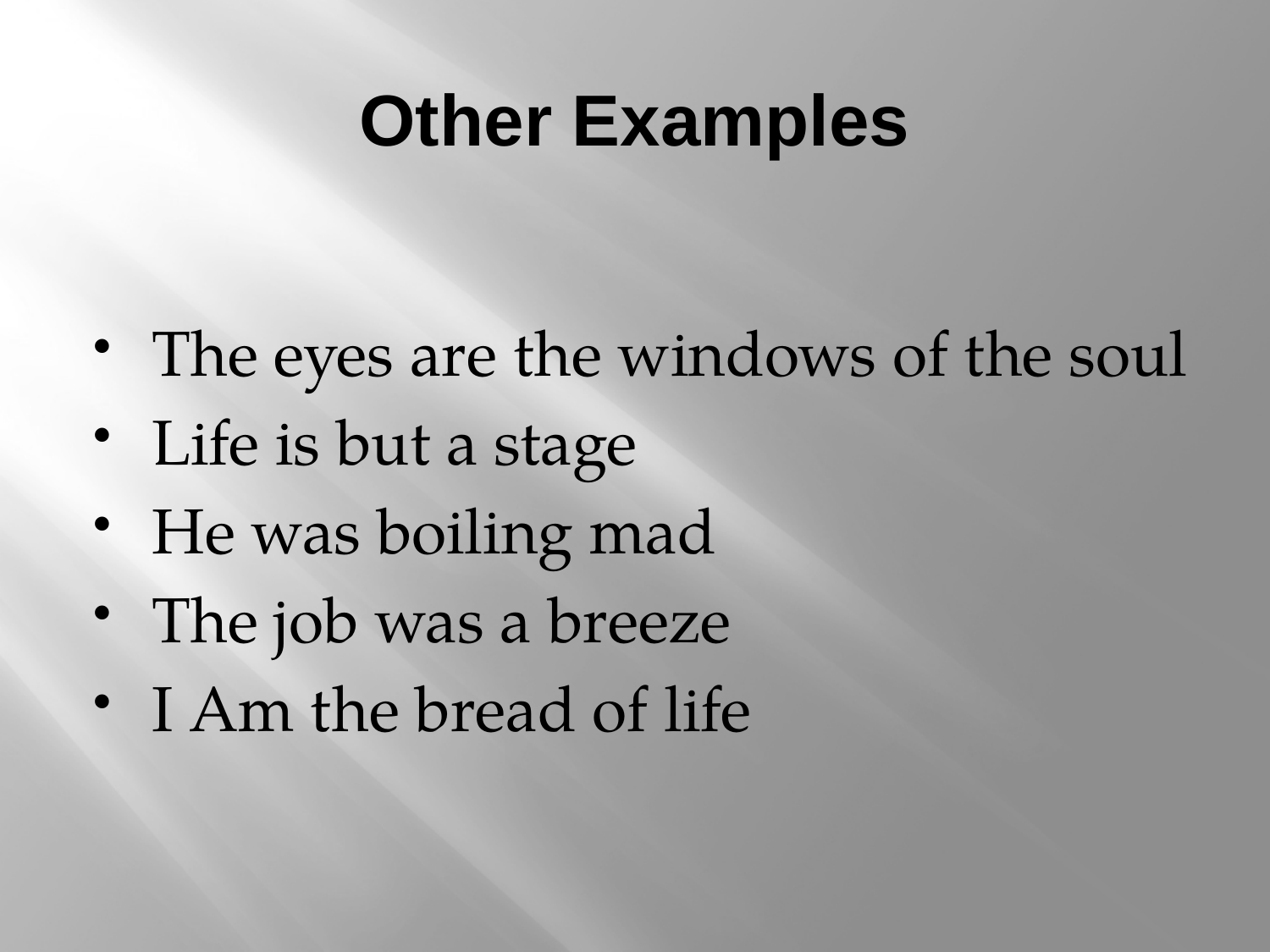

# Other Examples
The eyes are the windows of the soul
Life is but a stage
He was boiling mad
The job was a breeze
I Am the bread of life